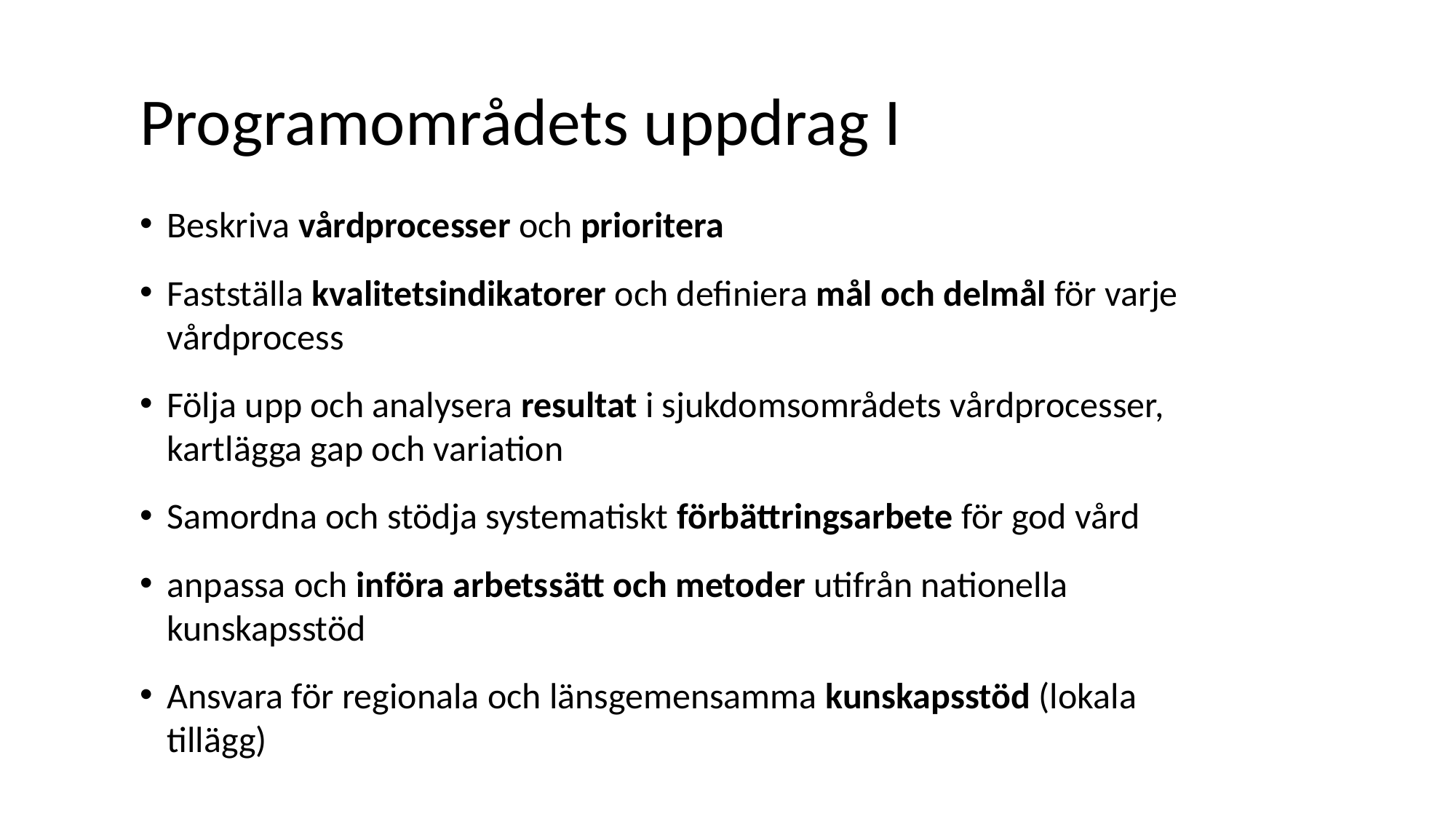

# Programområdets uppdrag I

Beskriva vårdprocesser och prioritera
Fastställa kvalitetsindikatorer och definiera mål och delmål för varje vårdprocess
Följa upp och analysera resultat i sjukdomsområdets vårdprocesser, kartlägga gap och variation
Samordna och stödja systematiskt förbättringsarbete för god vård
anpassa och införa arbetssätt och metoder utifrån nationella kunskapsstöd
Ansvara för regionala och länsgemensamma kunskapsstöd (lokala tillägg)